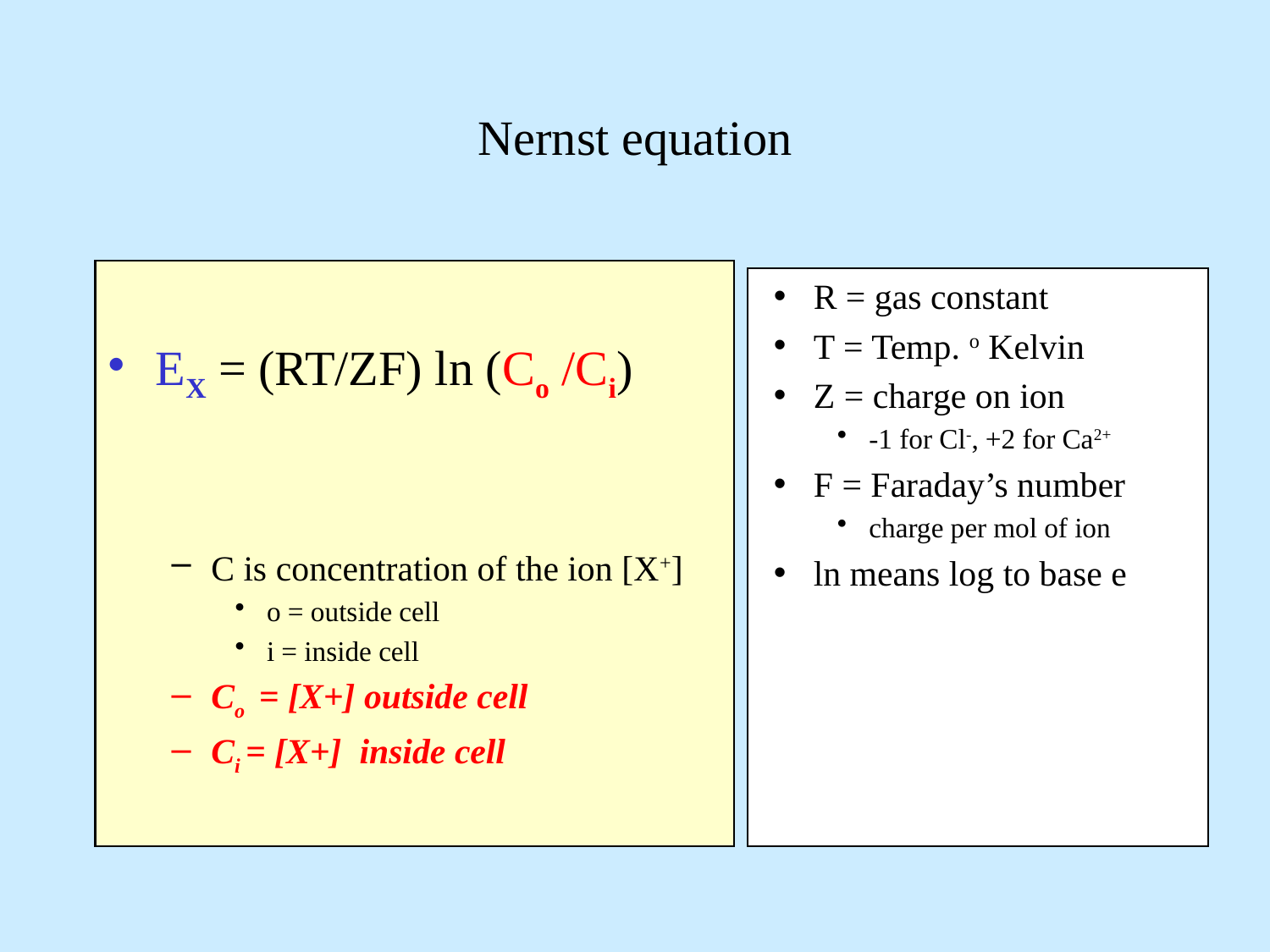

# Nernst equation

EX = (RT/ZF) ln (Co /Ci)

C is concentration of the ion [X+]
o = outside cell
i = inside cell
Co  = [X+] outside cell
Ci = [X+]  inside cell

R = gas constant
T = Temp. o Kelvin
Z = charge on ion
-1 for Cl-, +2 for Ca2+
F = Faraday’s number
charge per mol of ion
ln means log to base e